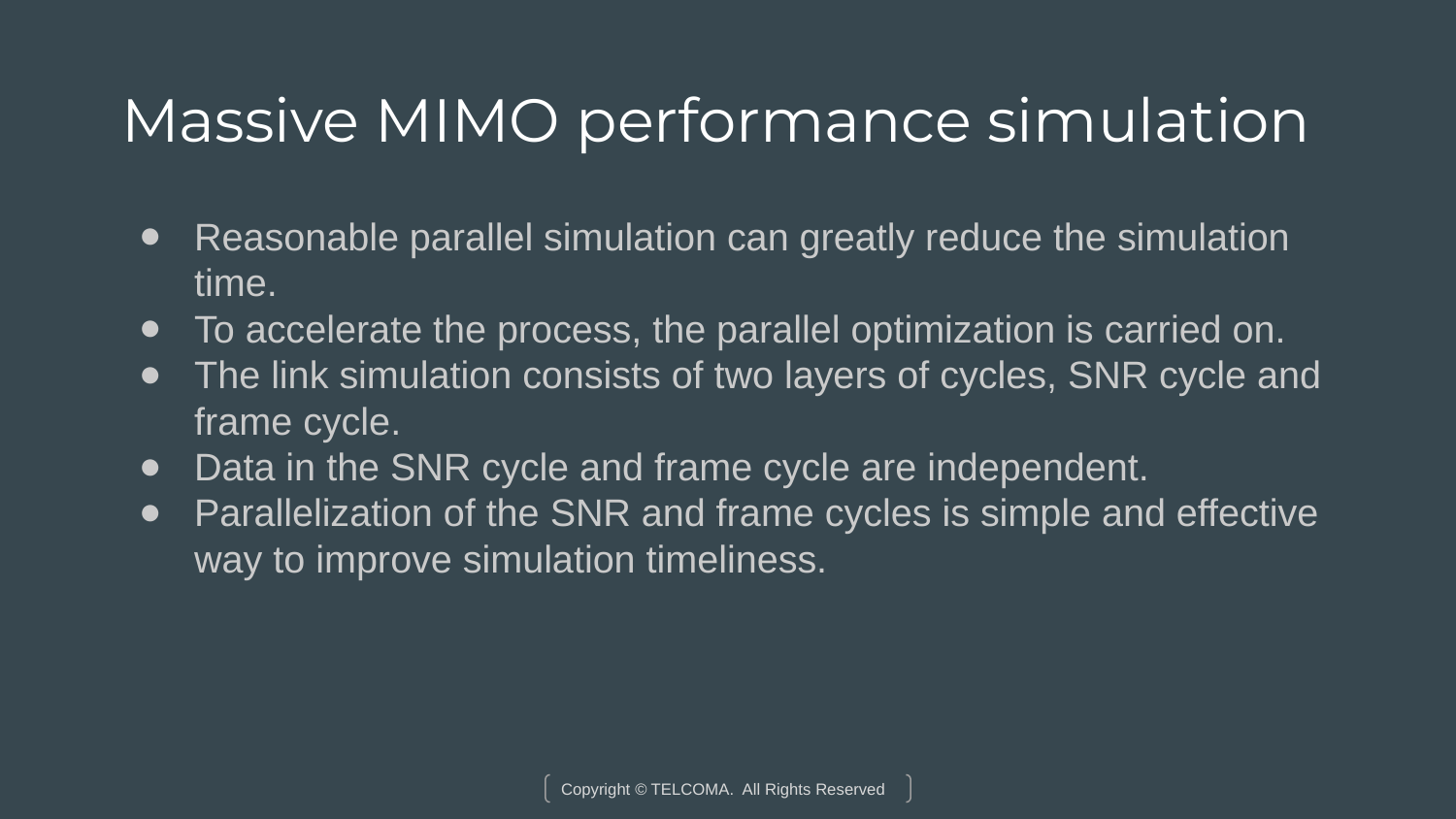

# Massive MIMO performance simulation
Reasonable parallel simulation can greatly reduce the simulation time.
To accelerate the process, the parallel optimization is carried on.
The link simulation consists of two layers of cycles, SNR cycle and frame cycle.
Data in the SNR cycle and frame cycle are independent.
Parallelization of the SNR and frame cycles is simple and effective way to improve simulation timeliness.